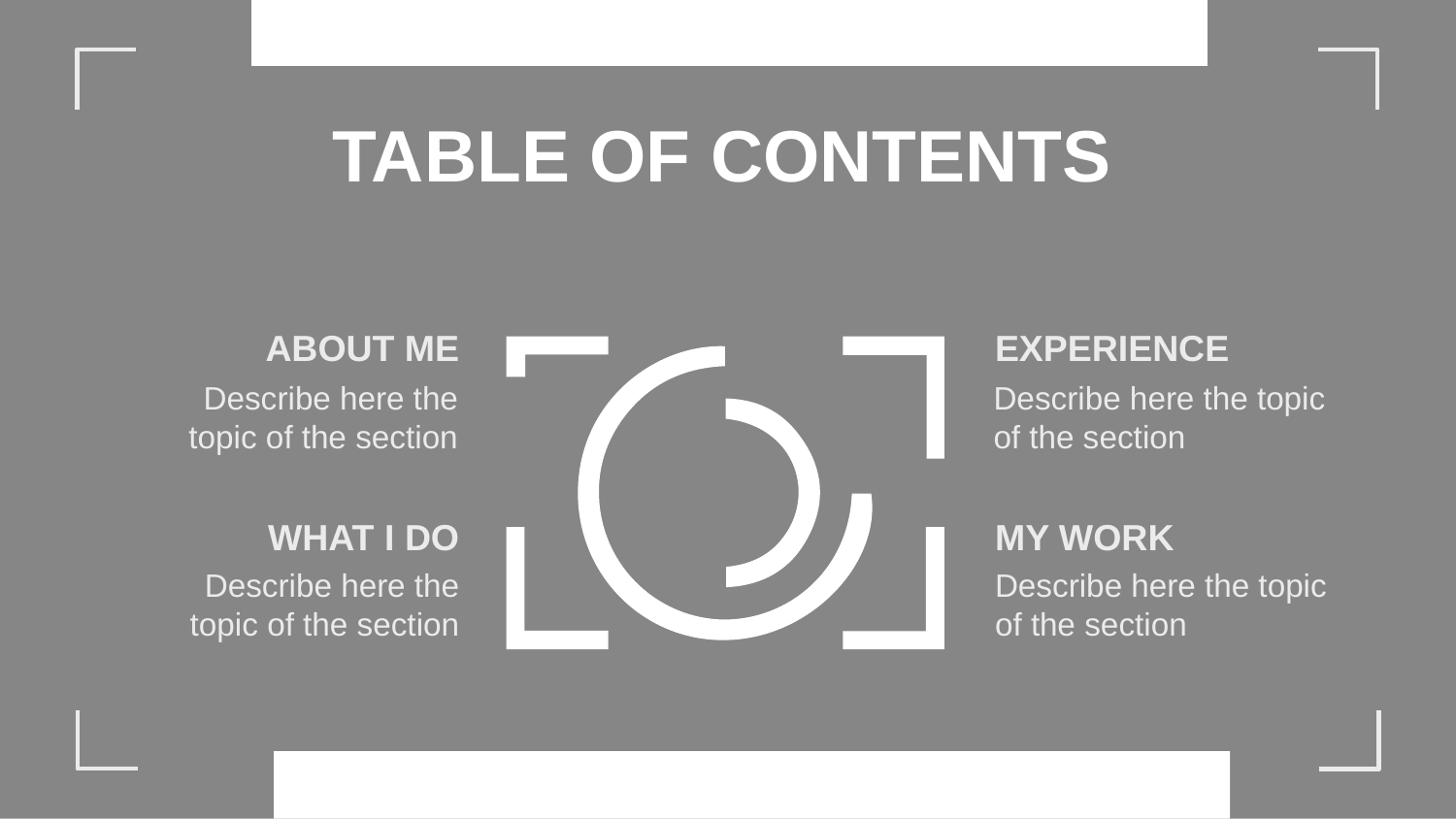

# TABLE OF CONTENTS
EXPERIENCE
ABOUT ME

Describe here the topic of the section
Describe here the topic of the section

WHAT I DO
MY WORK

Describe here the topic of the section
Describe here the topic of the section